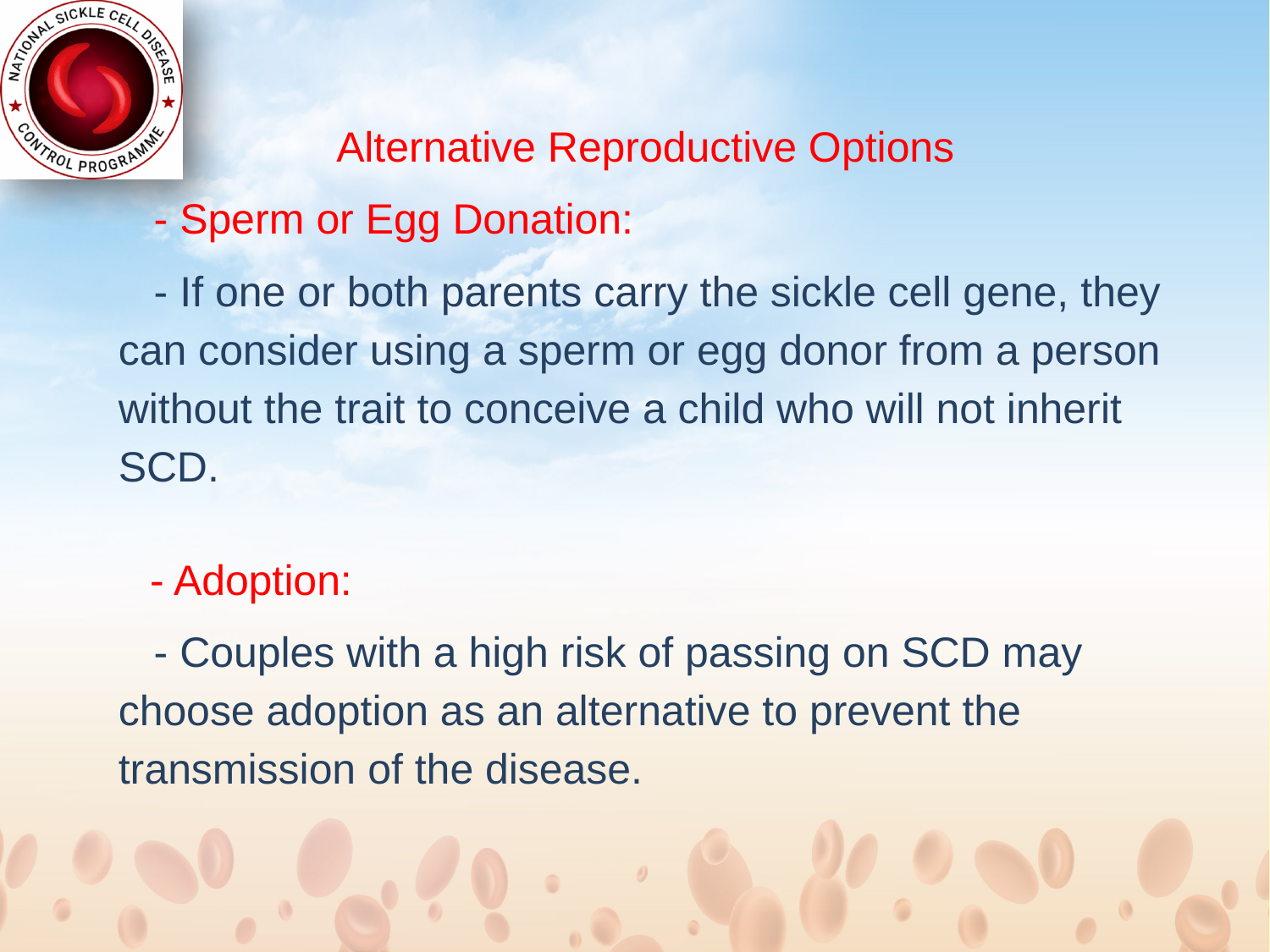

Alternative Reproductive Options
   - Sperm or Egg Donation:
   - If one or both parents carry the sickle cell gene, they can consider using a sperm or egg donor from a person without the trait to conceive a child who will not inherit SCD.

   - Adoption:
   - Couples with a high risk of passing on SCD may choose adoption as an alternative to prevent the transmission of the disease.